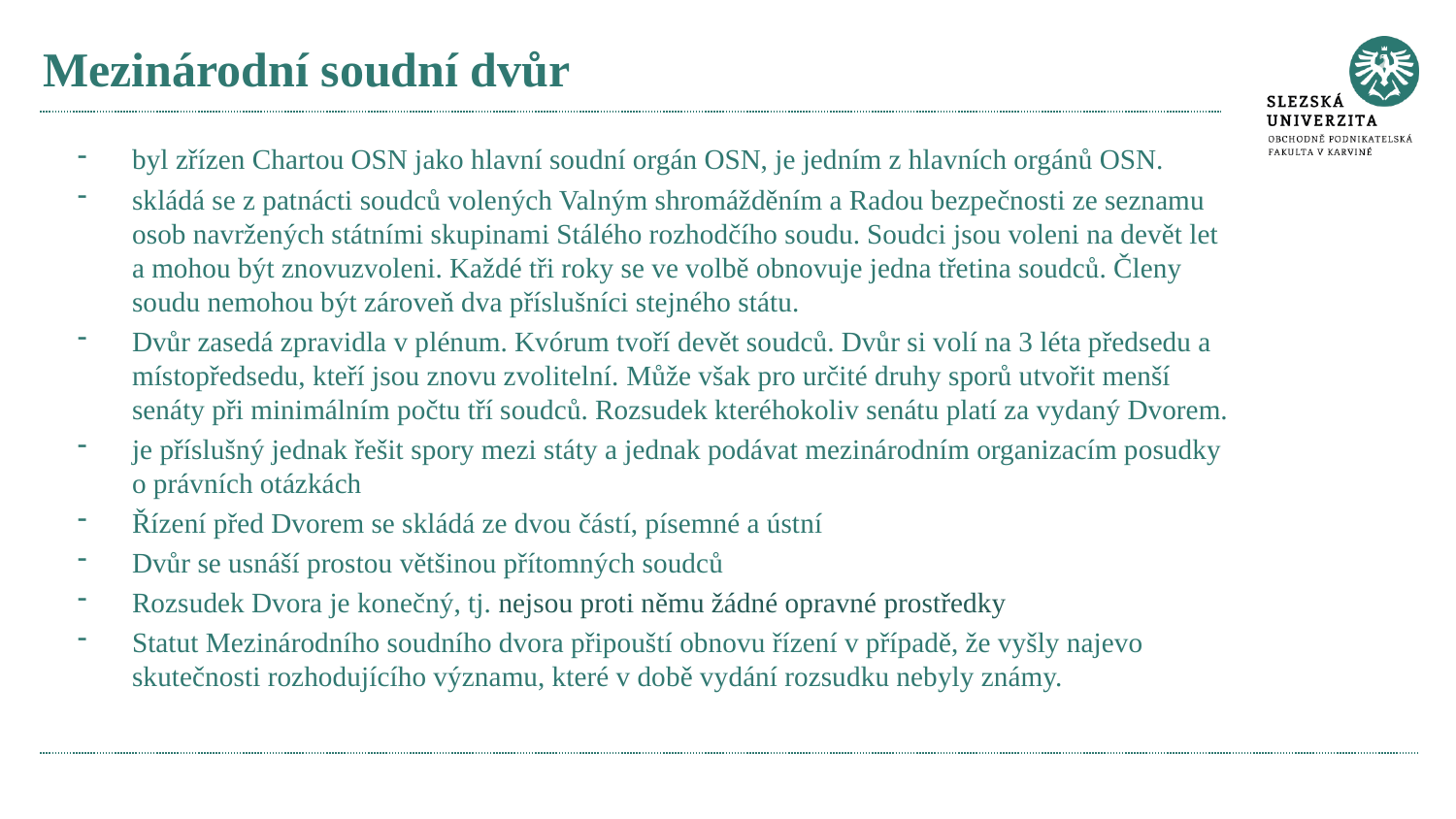

# Mezinárodní soudní dvůr
byl zřízen Chartou OSN jako hlavní soudní orgán OSN, je jedním z hlavních orgánů OSN.
skládá se z patnácti soudců volených Valným shromážděním a Radou bezpečnosti ze seznamu osob navržených státními skupinami Stálého rozhodčího soudu. Soudci jsou voleni na devět let a mohou být znovuzvoleni. Každé tři roky se ve volbě obnovuje jedna třetina soudců. Členy soudu nemohou být zároveň dva příslušníci stejného státu.
Dvůr zasedá zpravidla v plénum. Kvórum tvoří devět soudců. Dvůr si volí na 3 léta předsedu a místopředsedu, kteří jsou znovu zvolitelní. Může však pro určité druhy sporů utvořit menší senáty při minimálním počtu tří soudců. Rozsudek kteréhokoliv senátu platí za vydaný Dvorem.
je příslušný jednak řešit spory mezi státy a jednak podávat mezinárodním organizacím posudky o právních otázkách
Řízení před Dvorem se skládá ze dvou částí, písemné a ústní
Dvůr se usnáší prostou většinou přítomných soudců
Rozsudek Dvora je konečný, tj. nejsou proti němu žádné opravné prostředky
Statut Mezinárodního soudního dvora připouští obnovu řízení v případě, že vyšly najevo skutečnosti rozhodujícího významu, které v době vydání rozsudku nebyly známy.